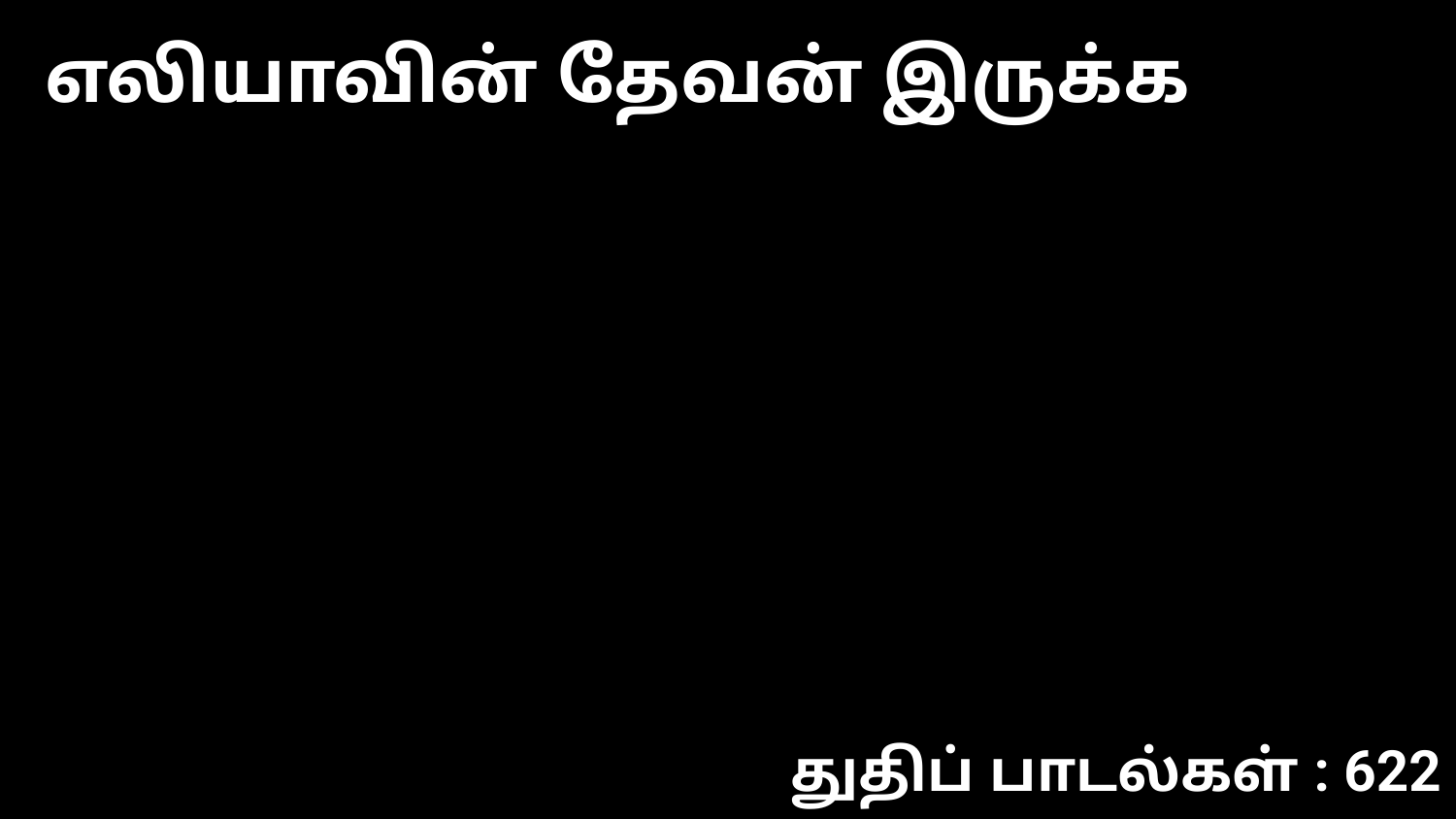

எலியாவின் தேவன் இருக்க
துதிப் பாடல்கள் : 622